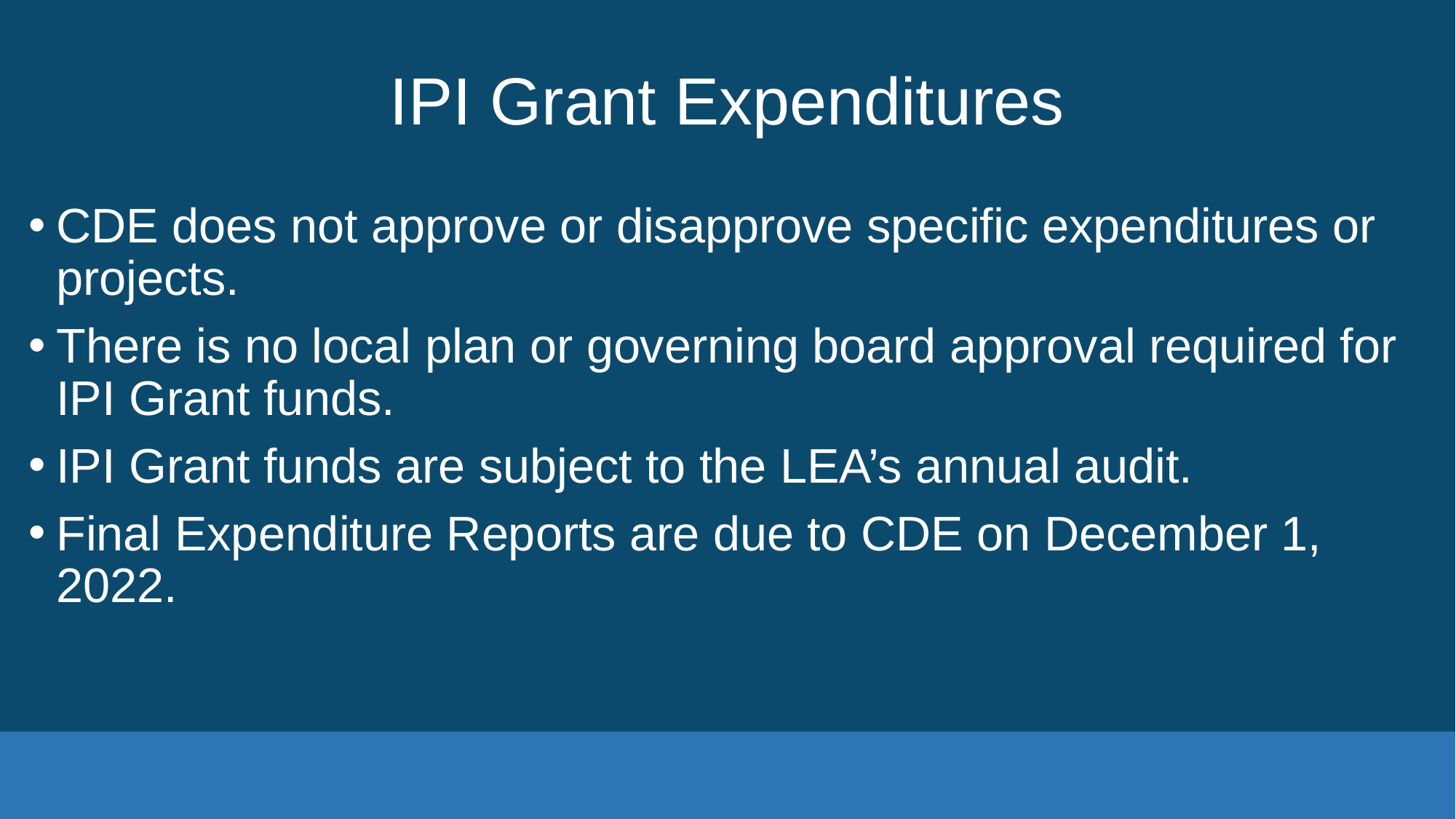

# IPI Grant Expenditures
CDE does not approve or disapprove specific expenditures or projects.
There is no local plan or governing board approval required for IPI Grant funds.
IPI Grant funds are subject to the LEA’s annual audit.
Final Expenditure Reports are due to CDE on December 1, 2022.